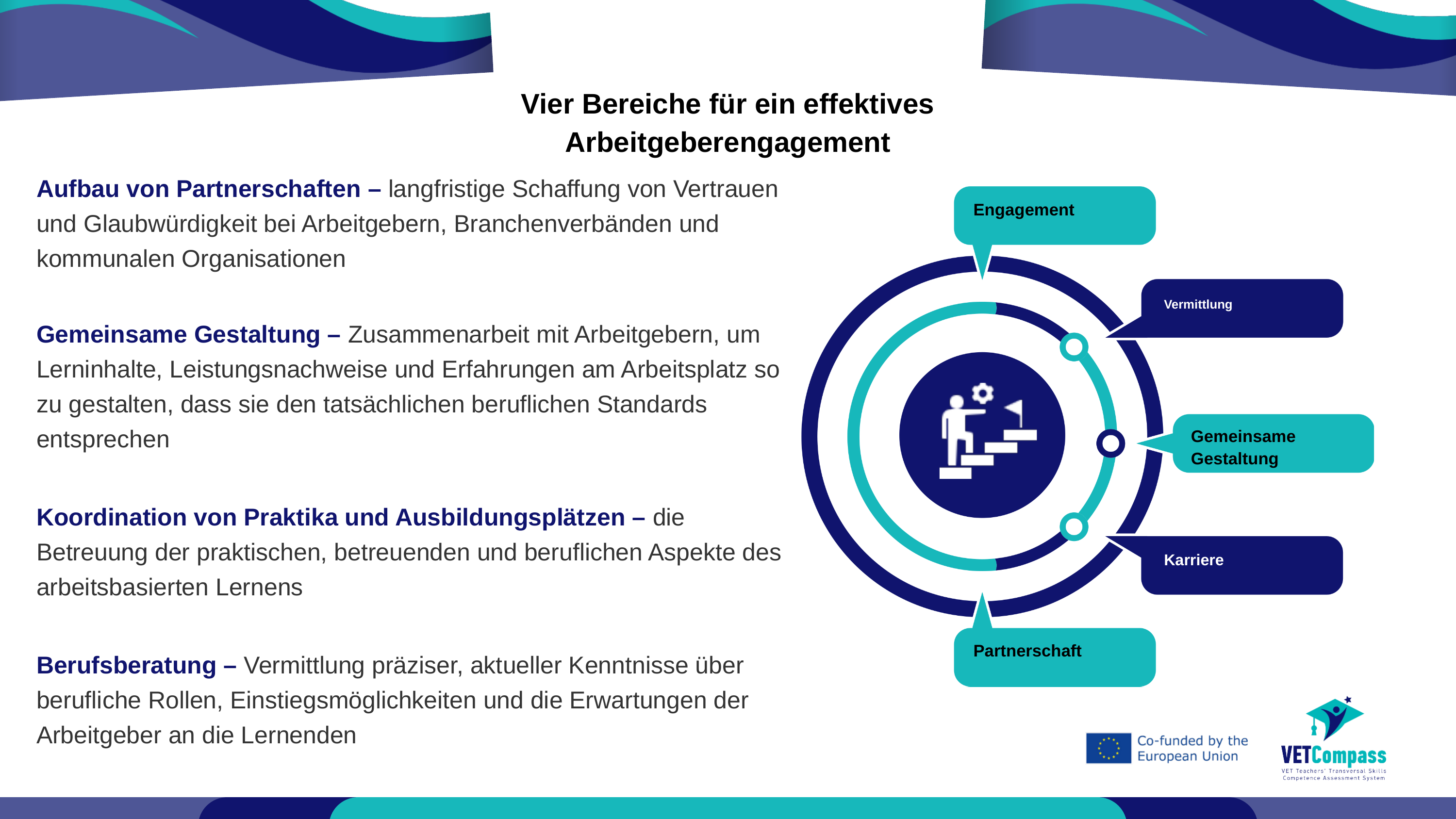

Vier Bereiche für ein effektives Arbeitgeberengagement
Aufbau von Partnerschaften – langfristige Schaffung von Vertrauen und Glaubwürdigkeit bei Arbeitgebern, Branchenverbänden und kommunalen Organisationen

Gemeinsame Gestaltung – Zusammenarbeit mit Arbeitgebern, um Lerninhalte, Leistungsnachweise und Erfahrungen am Arbeitsplatz so zu gestalten, dass sie den tatsächlichen beruflichen Standards entsprechen

Koordination von Praktika und Ausbildungsplätzen – die Betreuung der praktischen, betreuenden und beruflichen Aspekte des arbeitsbasierten Lernens

Berufsberatung – Vermittlung präziser, aktueller Kenntnisse über berufliche Rollen, Einstiegsmöglichkeiten und die Erwartungen der Arbeitgeber an die Lernenden

Engagement

Vermittlung

Gemeinsame Gestaltung
Karriere
Partnerschaft